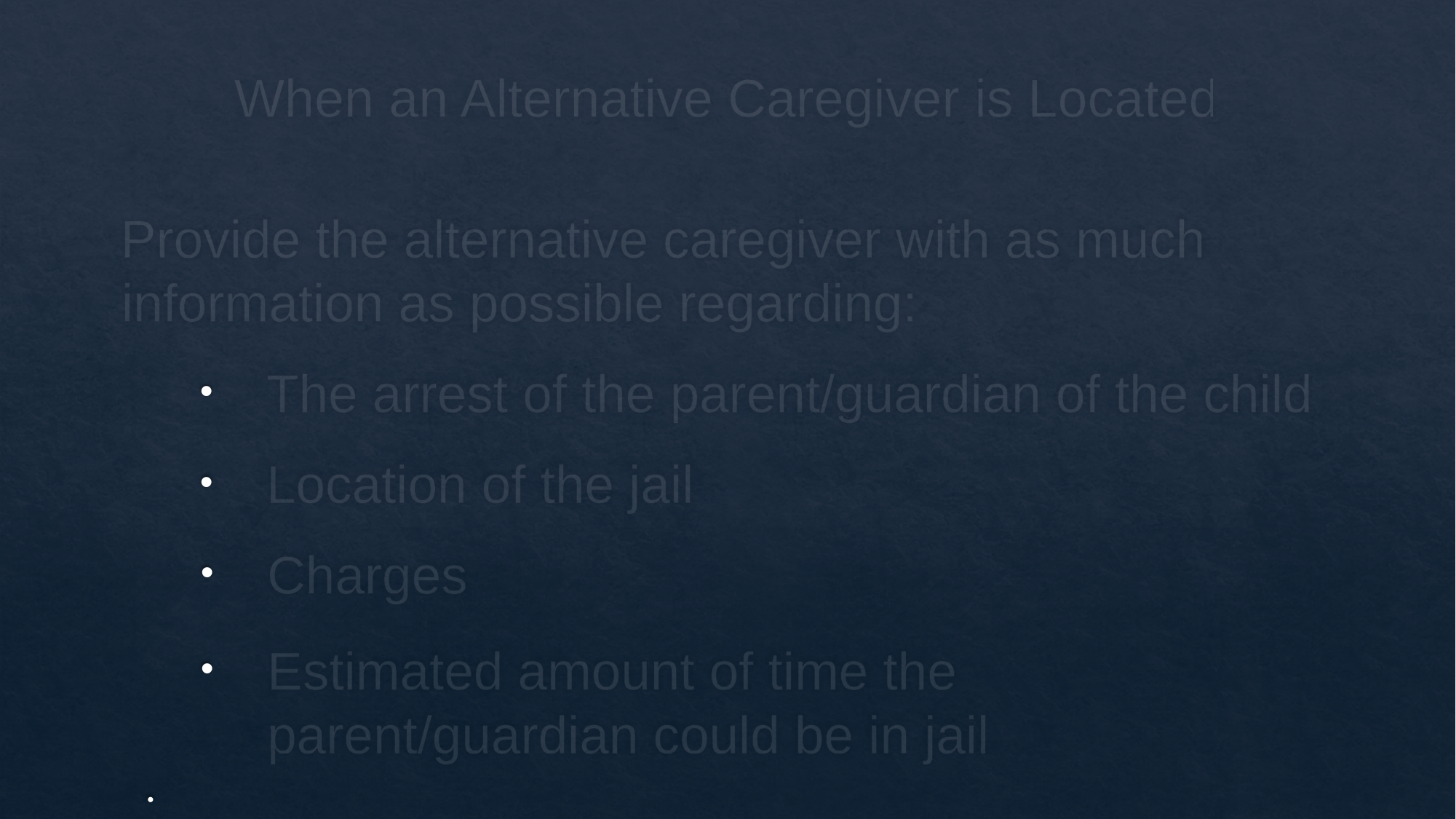

# When an Alternative Caregiver is Located
Provide the alternative caregiver with as much information as possible regarding:
The arrest of the parent/guardian of the child
Location of the jail
Charges
	Estimated amount of time the parent/guardian could be in jail